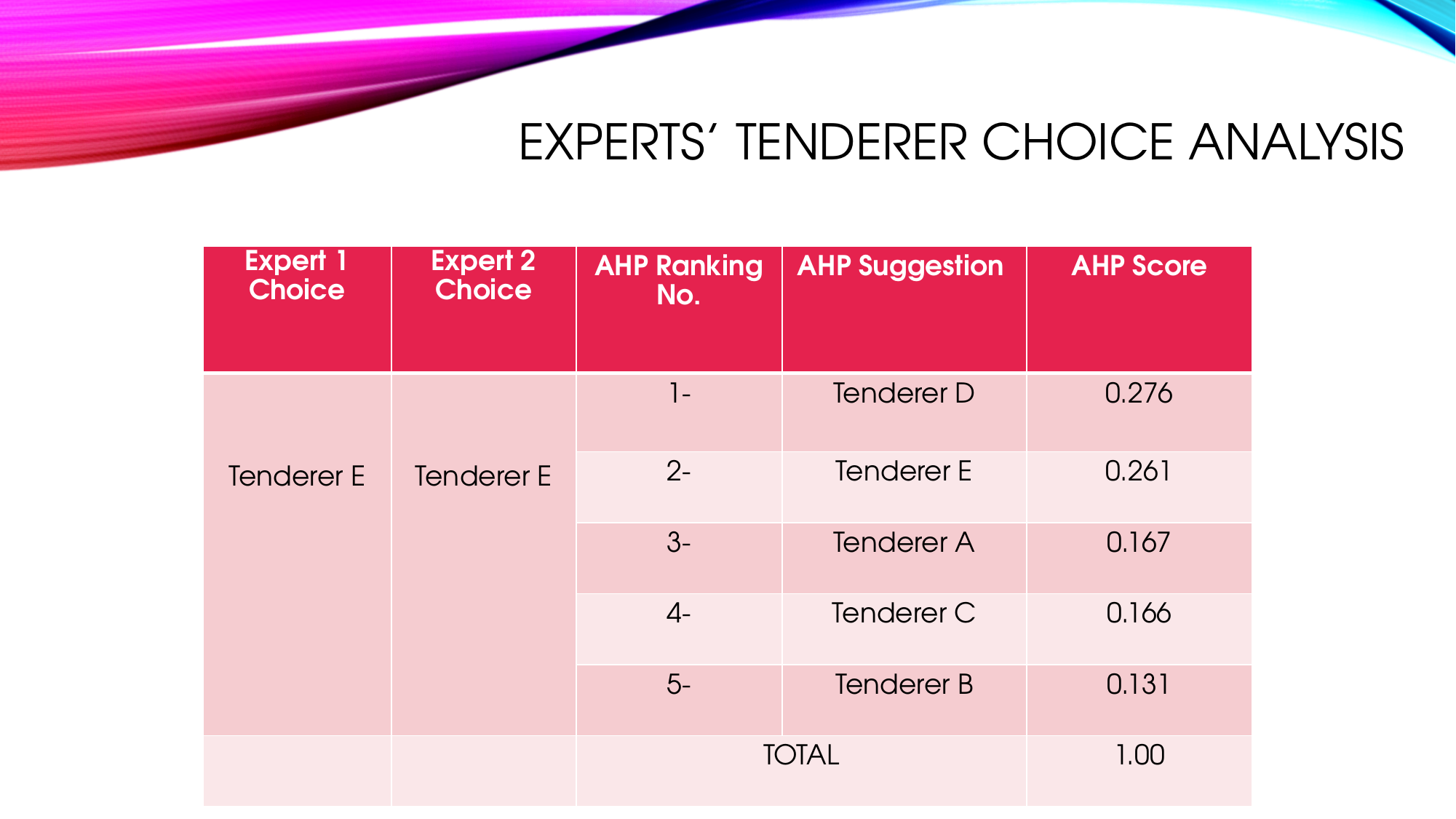

# Experts’ TENDERER CHOICE analysis
| Expert 1 Choice | Expert 2 Choice | AHP Ranking No. | AHP Suggestion | AHP Score |
| --- | --- | --- | --- | --- |
| Tenderer E | Tenderer E | 1- | Tenderer D | 0.276 |
|  |  | 2- | Tenderer E | 0.261 |
|  |  | 3- | Tenderer A | 0.167 |
|  |  | 4- | Tenderer C | 0.166 |
|  |  | 5- | Tenderer B | 0.131 |
|  |  | TOTAL |  | 1.00 |